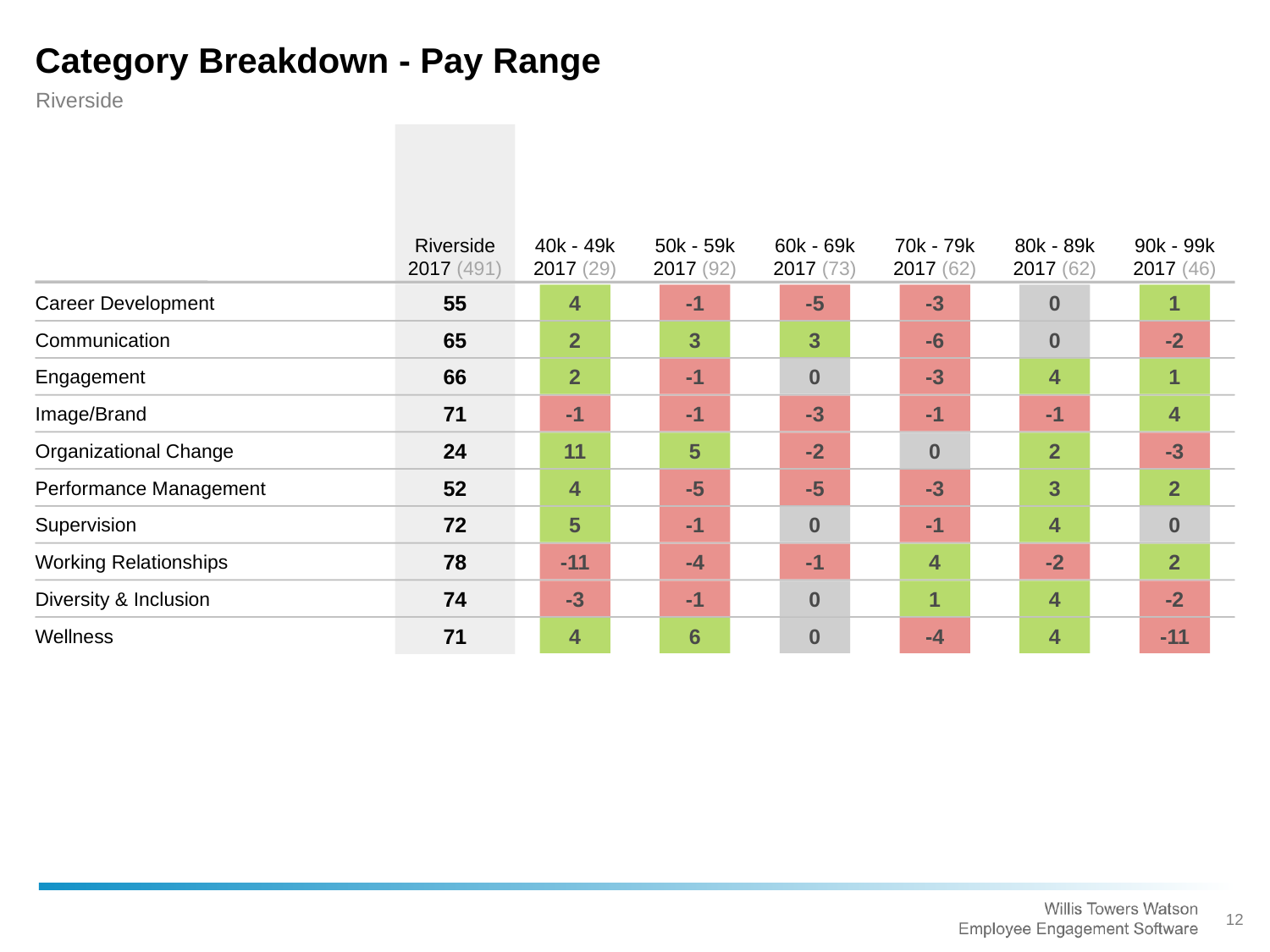

Category Breakdown - Pay Range
Riverside

Riverside 2017 (491)
40k - 49k 2017 (29)
50k - 59k 2017 (92)
60k - 69k 2017 (73)
70k - 79k 2017 (62)
80k - 89k 2017 (62)
90k - 99k 2017 (46)

55
4
-1
-5
-3
0
1
Career Development

65
2
3
3
-6
0
-2
Communication

66
2
-1
0
-3
4
1
Engagement

71
-1
-1
-3
-1
-1
4
Image/Brand

24
11
5
-2
0
2
-3
Organizational Change

52
4
-5
-5
-3
3
2
Performance Management

72
5
-1
0
-1
4
0
Supervision

78
-11
-4
-1
4
-2
2
Working Relationships

74
-3
-1
0
1
4
-2
Diversity & Inclusion

71
4
6
0
-4
4
-11
Wellness